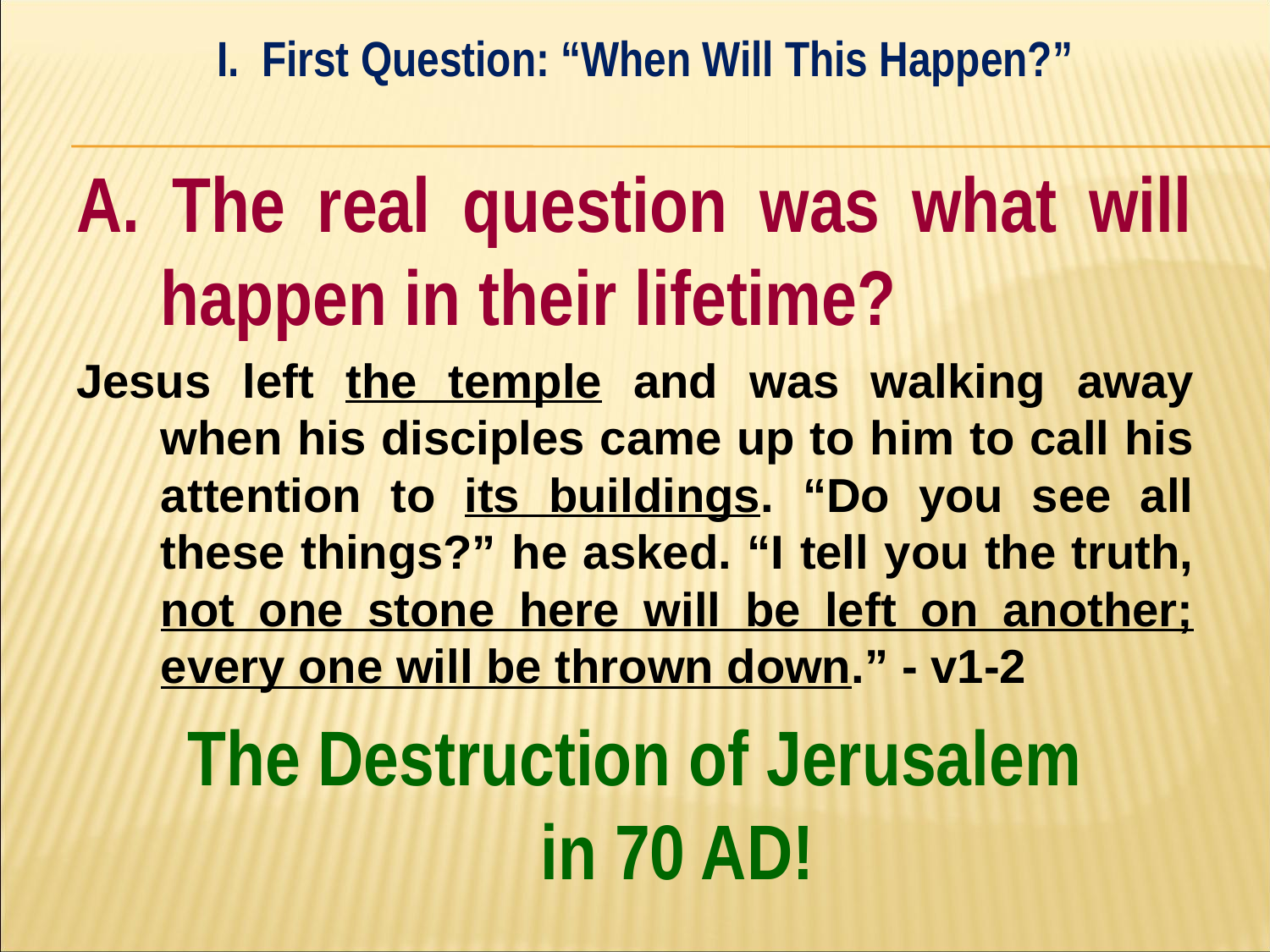

I.  First Question: “When Will This Happen?”
#
A. The real question was what will happen in their lifetime?
Jesus left the temple and was walking away when his disciples came up to him to call his attention to its buildings. “Do you see all these things?” he asked. “I tell you the truth, not one stone here will be left on another; every one will be thrown down.” - v1-2
The Destruction of Jerusalem
in 70 AD!